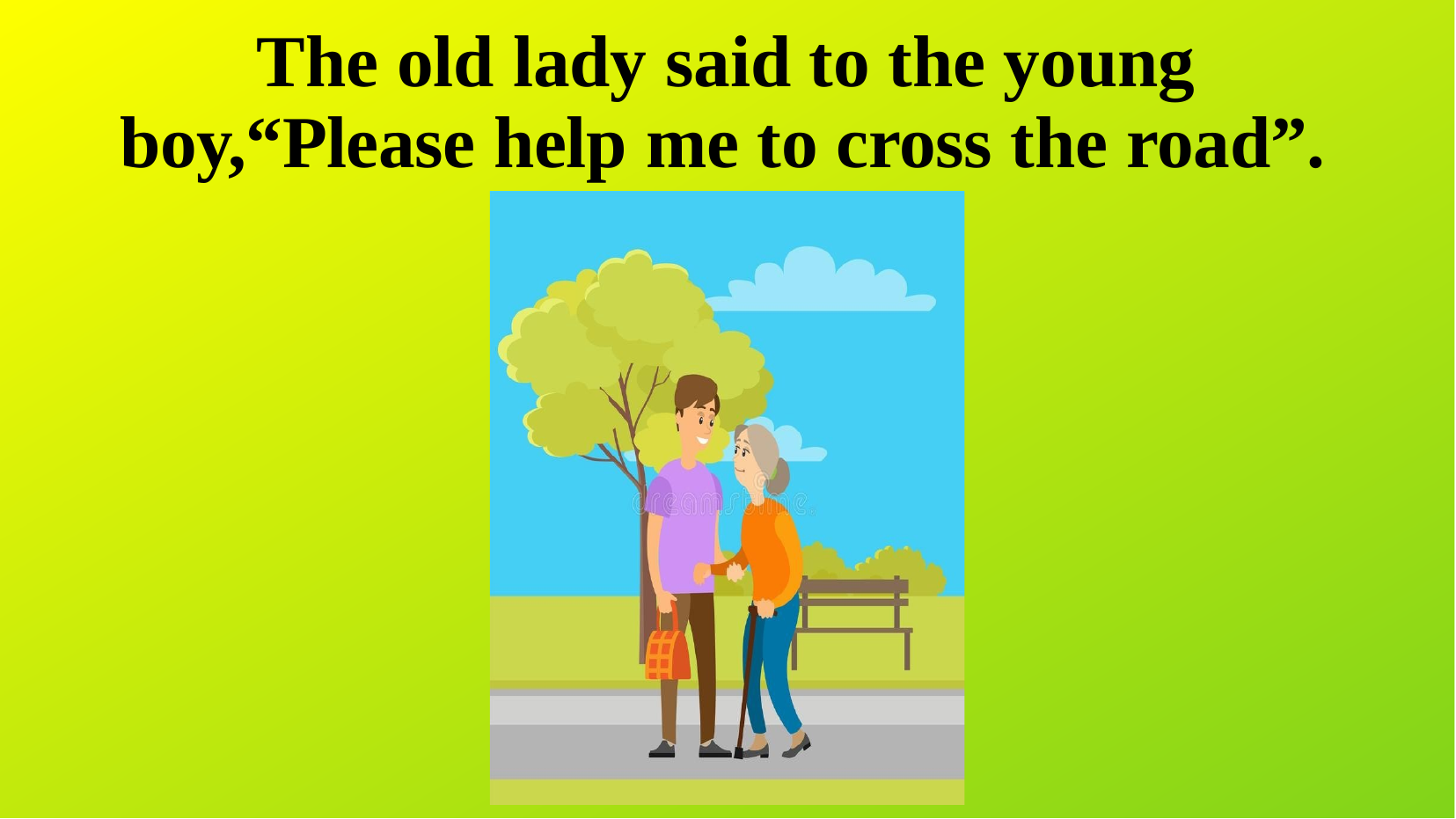

# The old lady said to the young  boy,“Please help me to cross the road”.